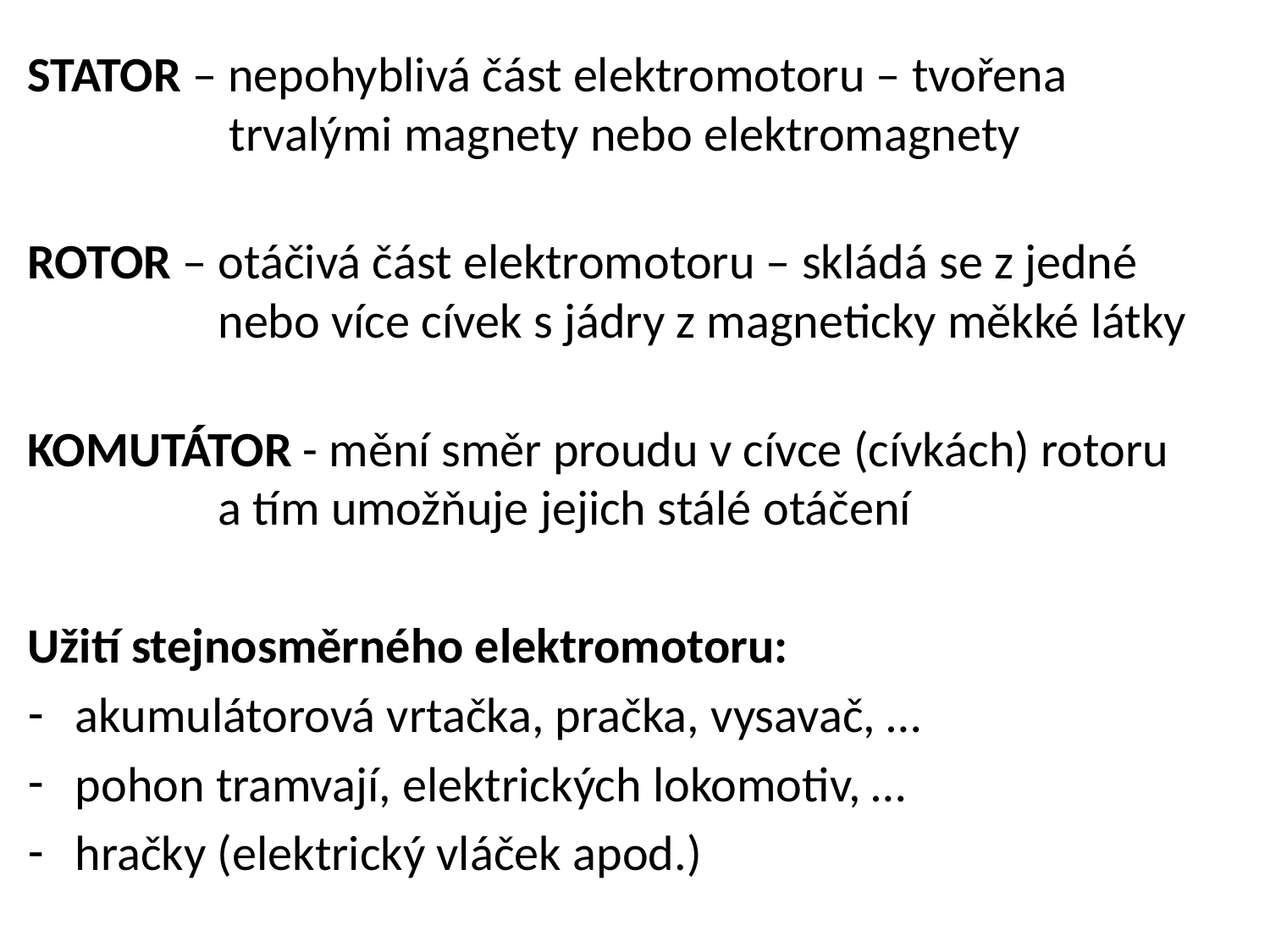

STATOR – nepohyblivá část elektromotoru – tvořena
                  trvalými magnety nebo elektromagnety
ROTOR – otáčivá část elektromotoru – skládá se z jedné
                 nebo více cívek s jádry z magneticky měkké látky
KOMUTÁTOR - mění směr proudu v cívce (cívkách) rotoru
                 a tím umožňuje jejich stálé otáčení

Užití stejnosměrného elektromotoru:
akumulátorová vrtačka, pračka, vysavač, …
pohon tramvají, elektrických lokomotiv, …
hračky (elektrický vláček apod.)